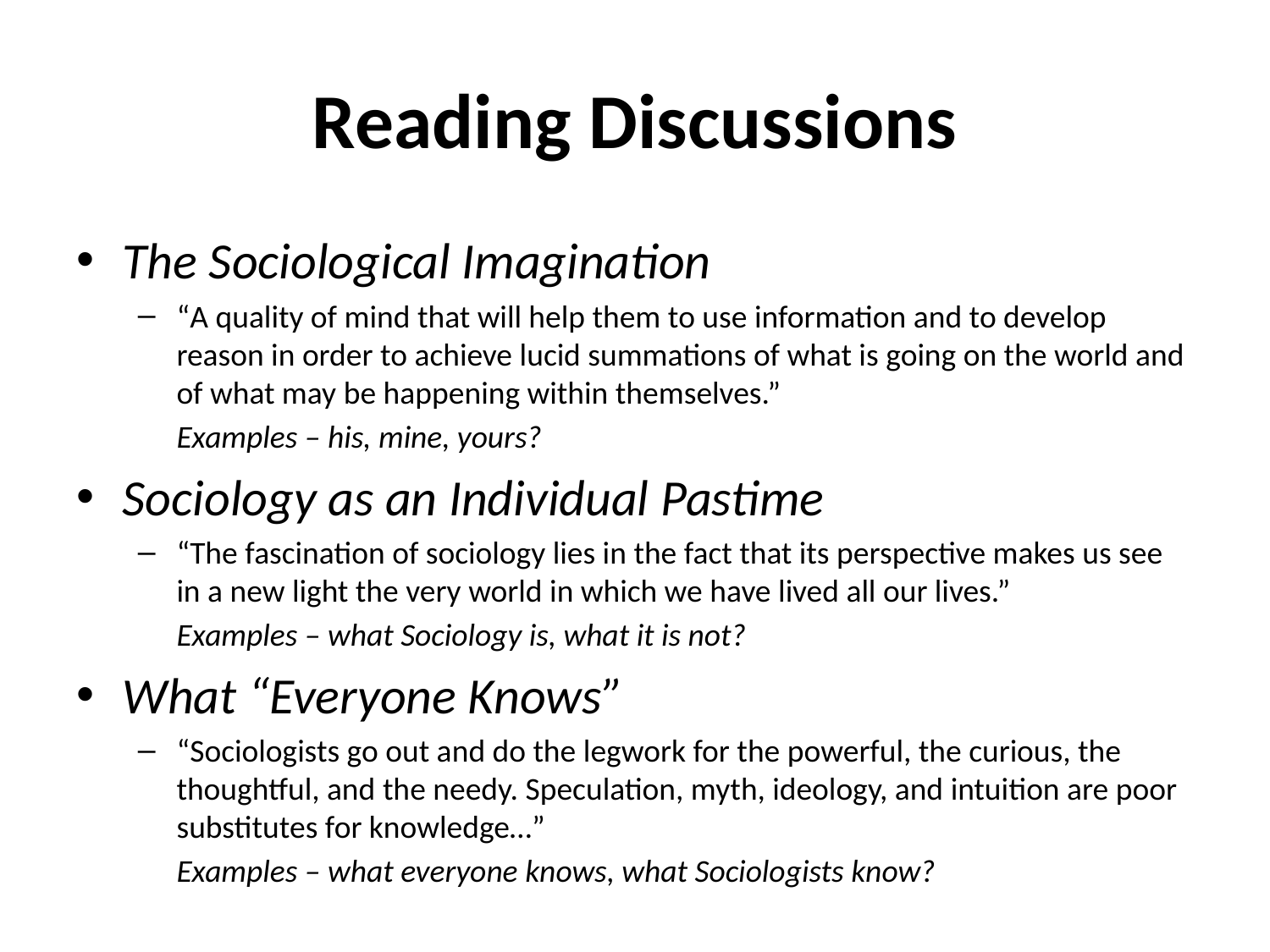

# Reading Discussions
The Sociological Imagination
“A quality of mind that will help them to use information and to develop reason in order to achieve lucid summations of what is going on the world and of what may be happening within themselves.”
	Examples – his, mine, yours?
Sociology as an Individual Pastime
“The fascination of sociology lies in the fact that its perspective makes us see in a new light the very world in which we have lived all our lives.”
	Examples – what Sociology is, what it is not?
What “Everyone Knows”
“Sociologists go out and do the legwork for the powerful, the curious, the thoughtful, and the needy. Speculation, myth, ideology, and intuition are poor substitutes for knowledge…”
	Examples – what everyone knows, what Sociologists know?